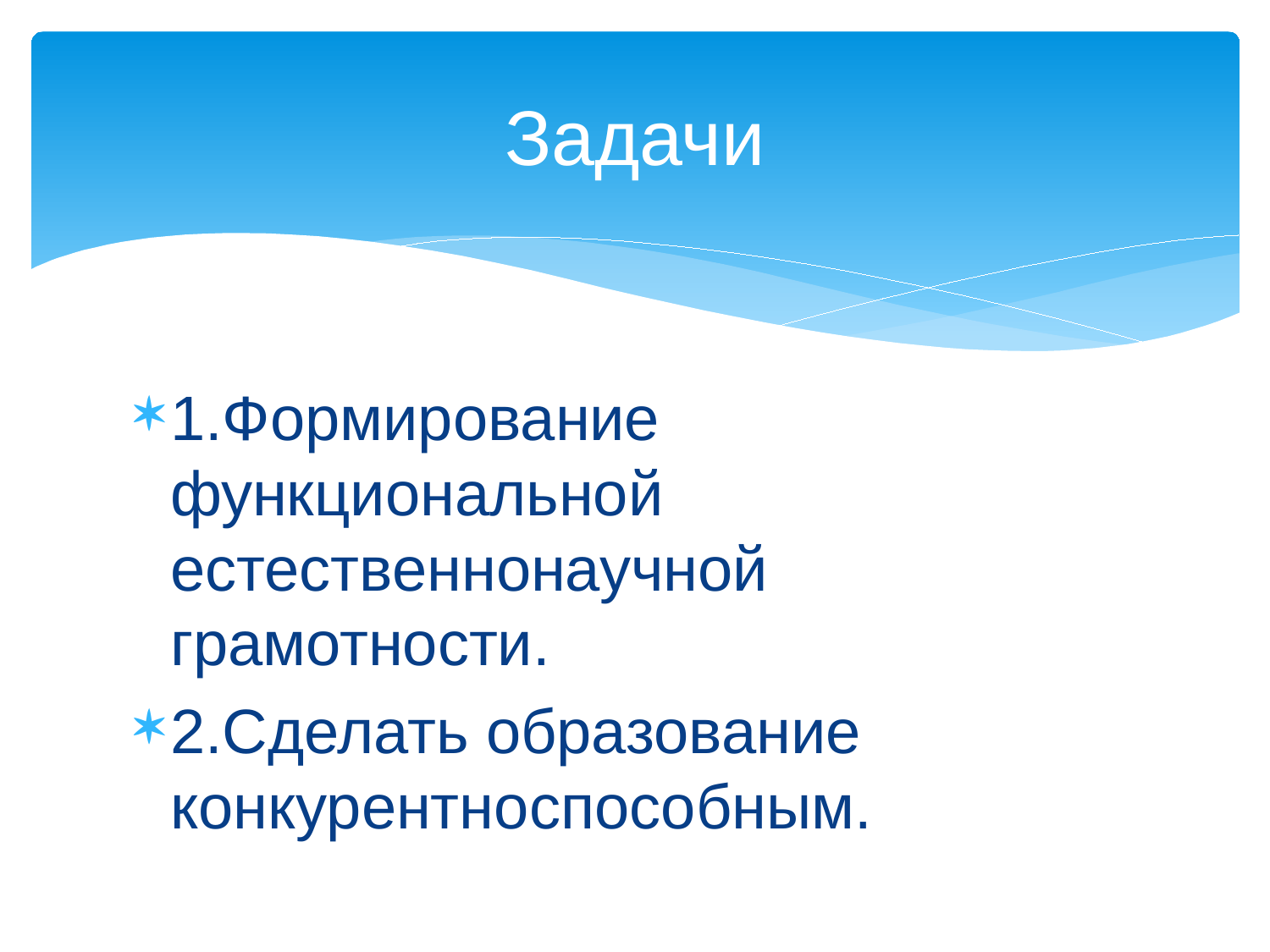

# Задачи
1.Формирование функциональной естественнонаучной грамотности.
2.Сделать образование конкурентноспособным.